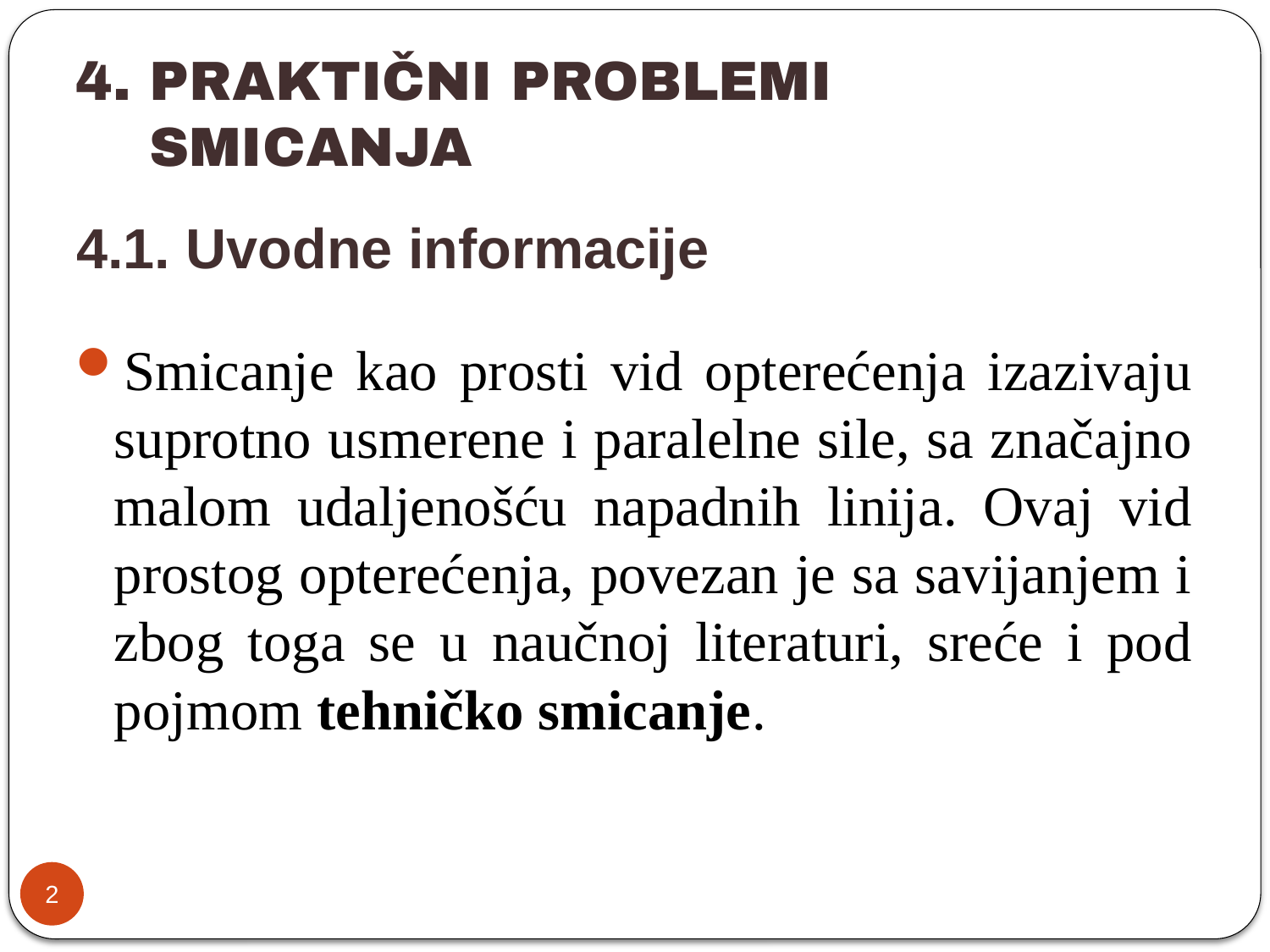

# 4. PRAKTIČNI PROBLEMI SMICANJA
4.1. Uvodne informacije
Smicanje kao prosti vid opterećenja izazivaju suprotno usmerene i paralelne sile, sa značajno malom udaljenošću napadnih linija. Ovaj vid prostog opterećenja, povezan je sa savijanjem i zbog toga se u naučnoj literaturi, sreće i pod pojmom tehničko smicanje.
2